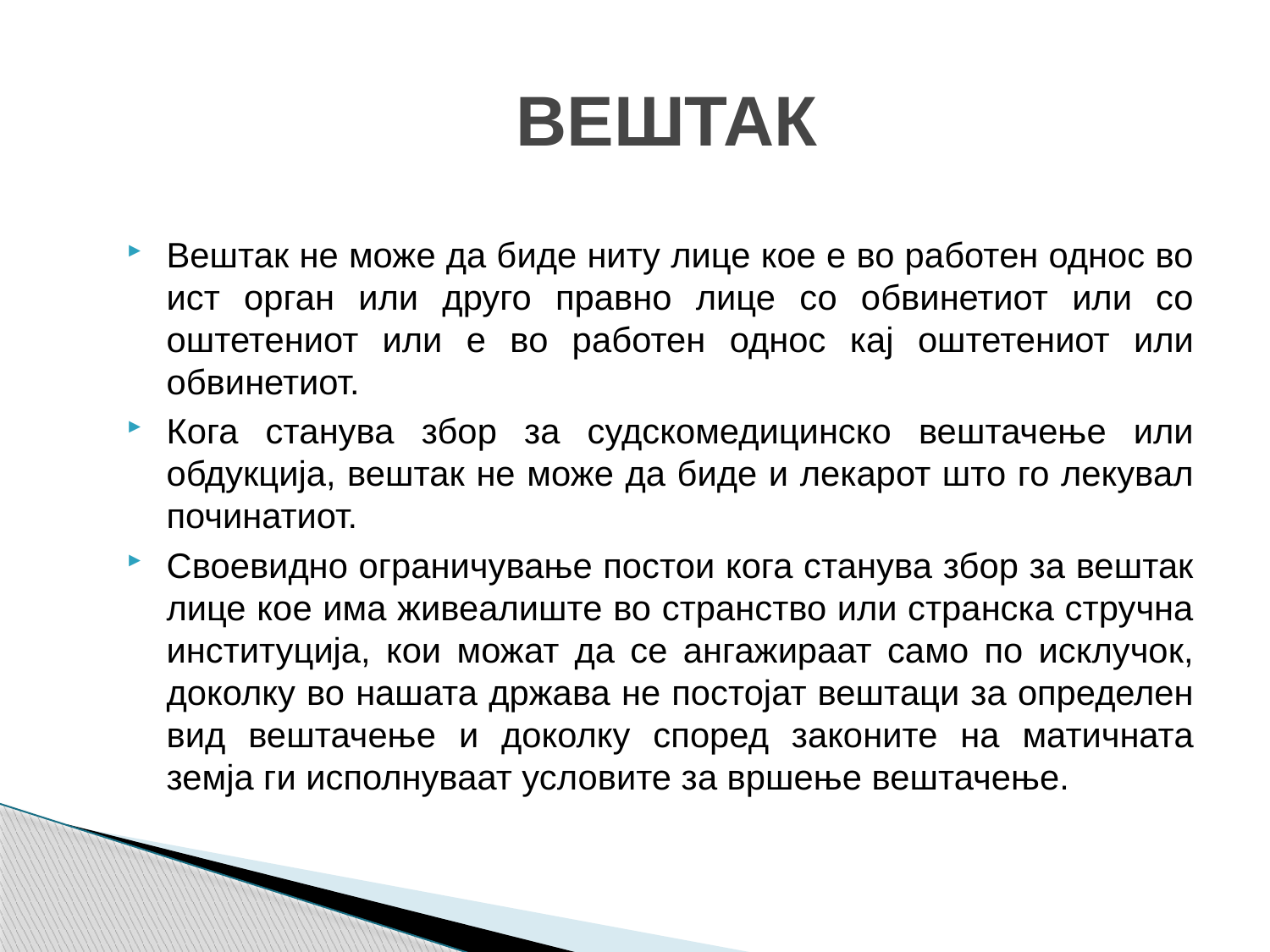

# ВЕШТАК
Вештак не може да биде ниту лице кое е во работен однос во ист орган или друго правно лице со обвинетиот или со оштетениот или е во работен однос кај оштетениот или обвинетиот.
Кога станува збор за судскомедицинско вештачење или обдукција, вештак не може да биде и лекарот што го лекувал починатиот.
Своевидно ограничување постои кога станува збор за вештак лице кое има живеалиште во странство или странска стручна институција, кои можат да се ангажираат само по исклучок, доколку во нашата држава не постојат вештаци за определен вид вештачење и доколку според законите на матичната земја ги исполнуваат условите за вршење вештачење.